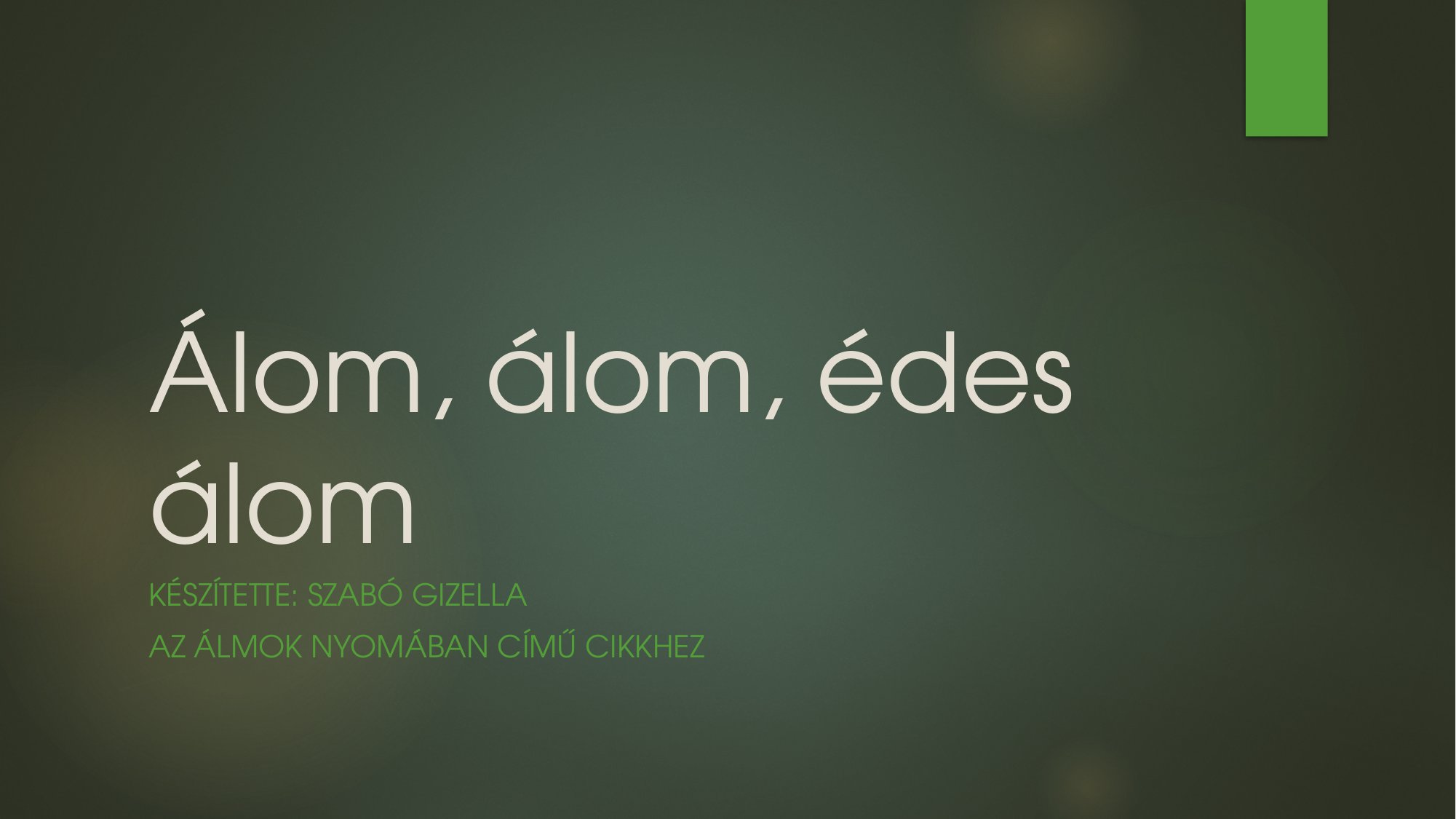

# Álom, álom, édes álom
Készítette: Szabó Gizella
Az álmok nyomában című cikkhez